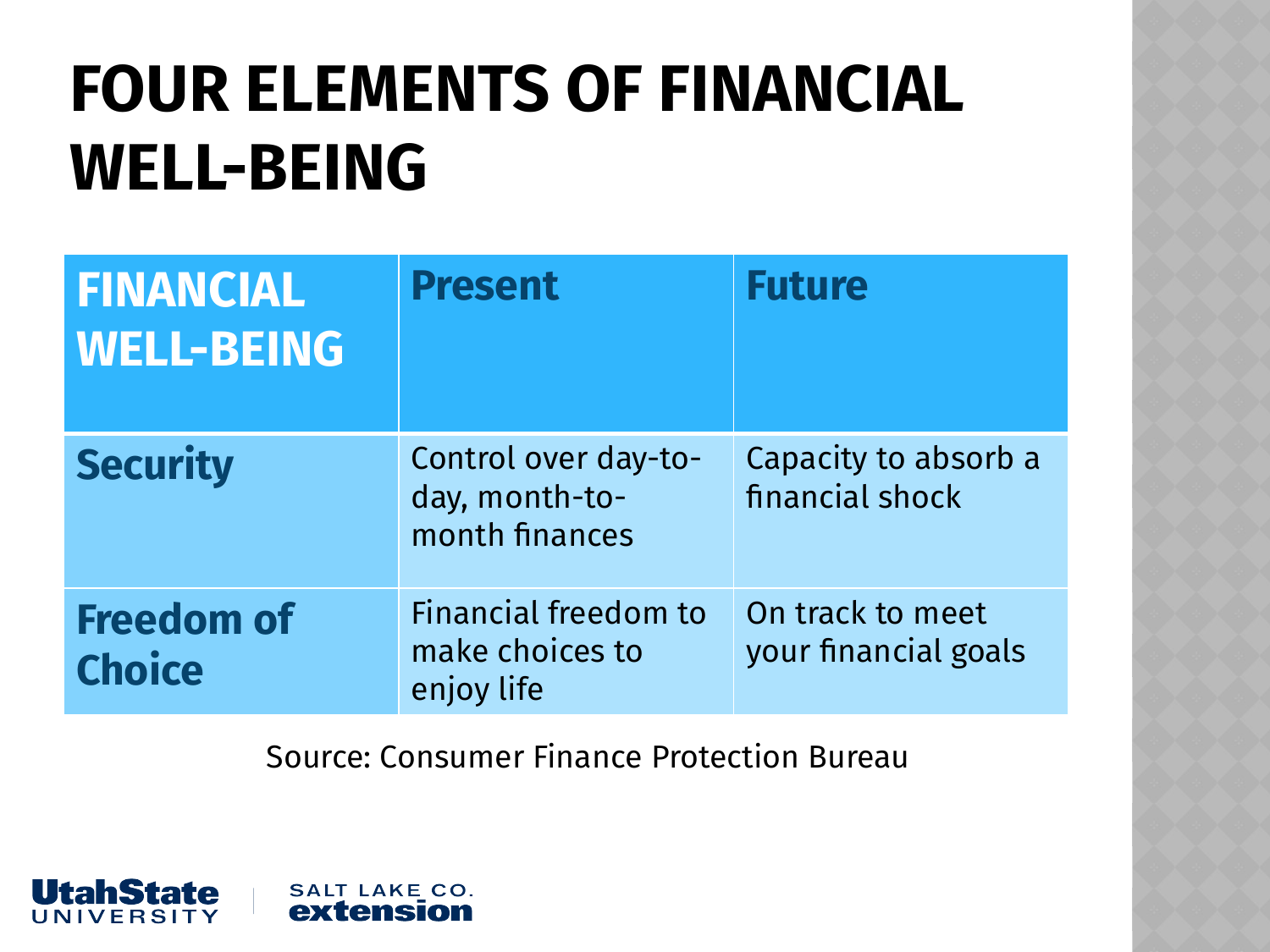

# Four Elements of Financial Well-being
| Financial Well-Being | Present | Future |
| --- | --- | --- |
| Security | Control over day-to-day, month-to-month finances | Capacity to absorb a financial shock |
| Freedom of Choice | Financial freedom to make choices to enjoy life | On track to meet your financial goals |
Source: Consumer Finance Protection Bureau